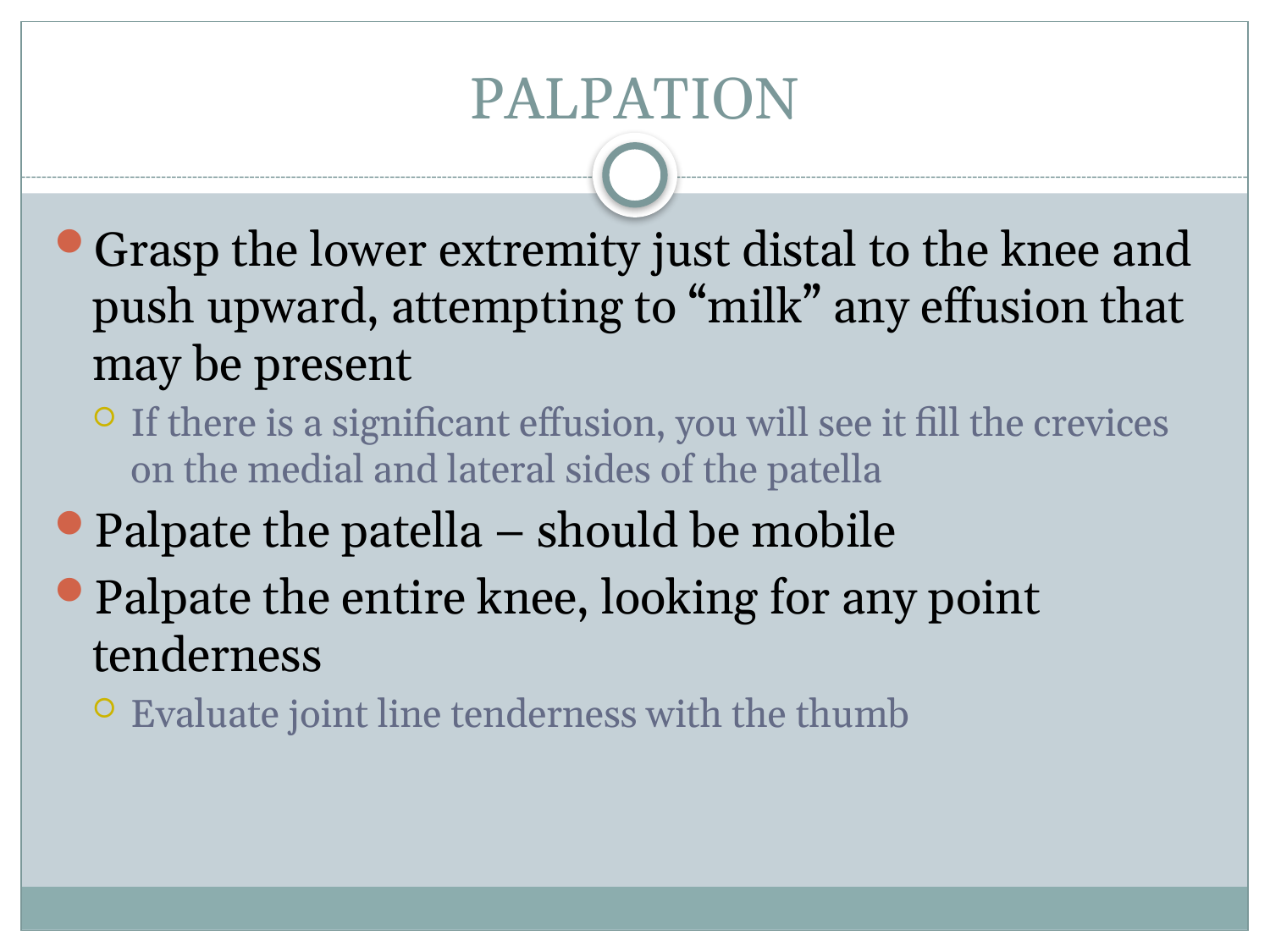

# PALPATION
Grasp the lower extremity just distal to the knee and push upward, attempting to “milk” any effusion that may be present
If there is a significant effusion, you will see it fill the crevices on the medial and lateral sides of the patella
Palpate the patella – should be mobile
Palpate the entire knee, looking for any point tenderness
Evaluate joint line tenderness with the thumb